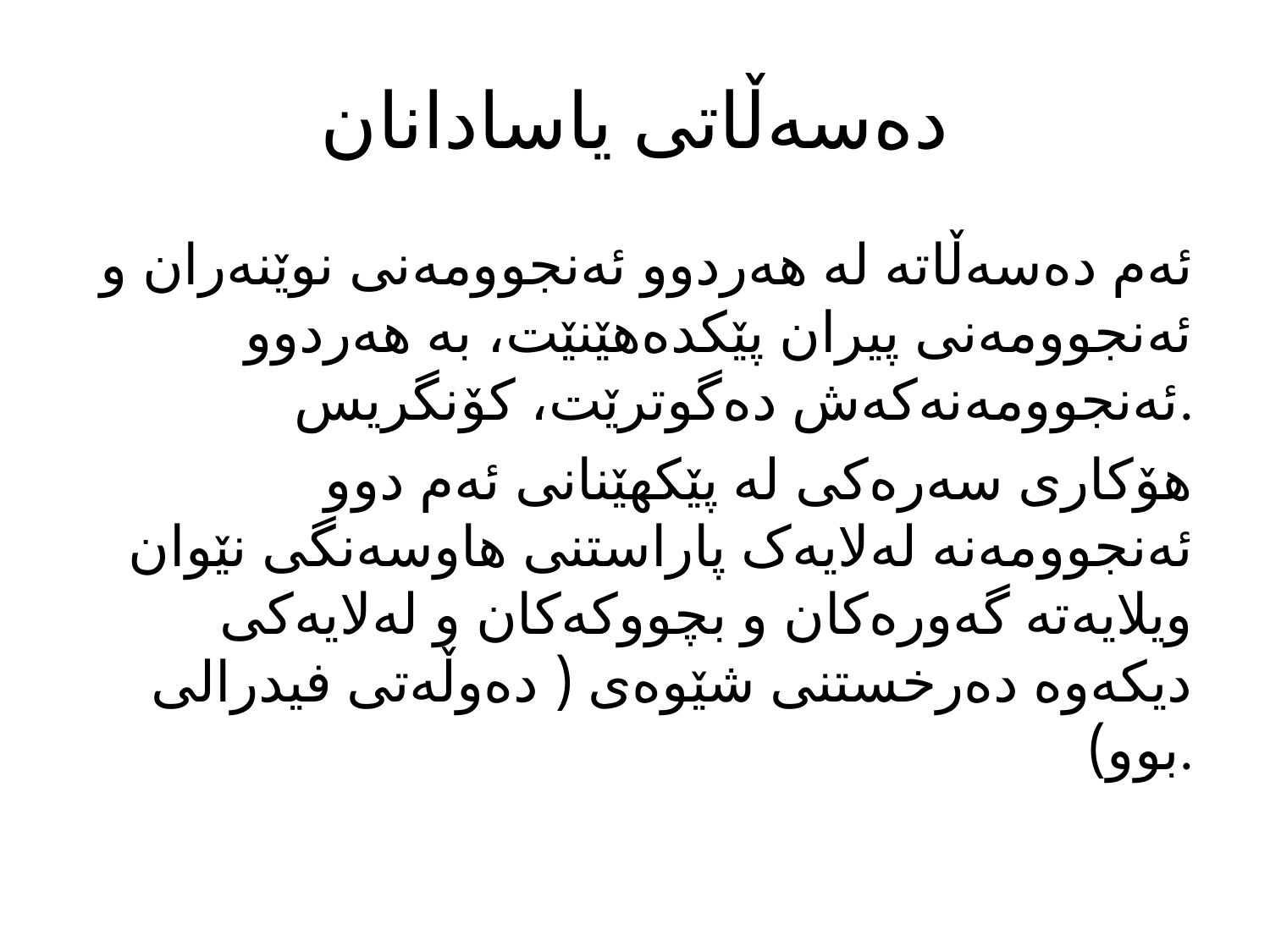

# دەسەڵاتی یاسادانان
ئەم دەسەڵاتە لە هەردوو ئەنجوومەنی نوێنەران و ئەنجوومەنی پیران پێکدەهێنێت، بە هەردوو ئەنجوومەنەکەش دەگوترێت، کۆنگریس.
هۆکاری سەرەکی لە پێکهێنانی ئەم دوو ئەنجوومەنە لەلایەک پاراستنی هاوسەنگی نێوان ویلایەتە گەورەکان و بچووکەکان و لەلایەکی دیکەوە دەرخستنی شێوەی ( دەوڵەتی فیدرالی بوو).